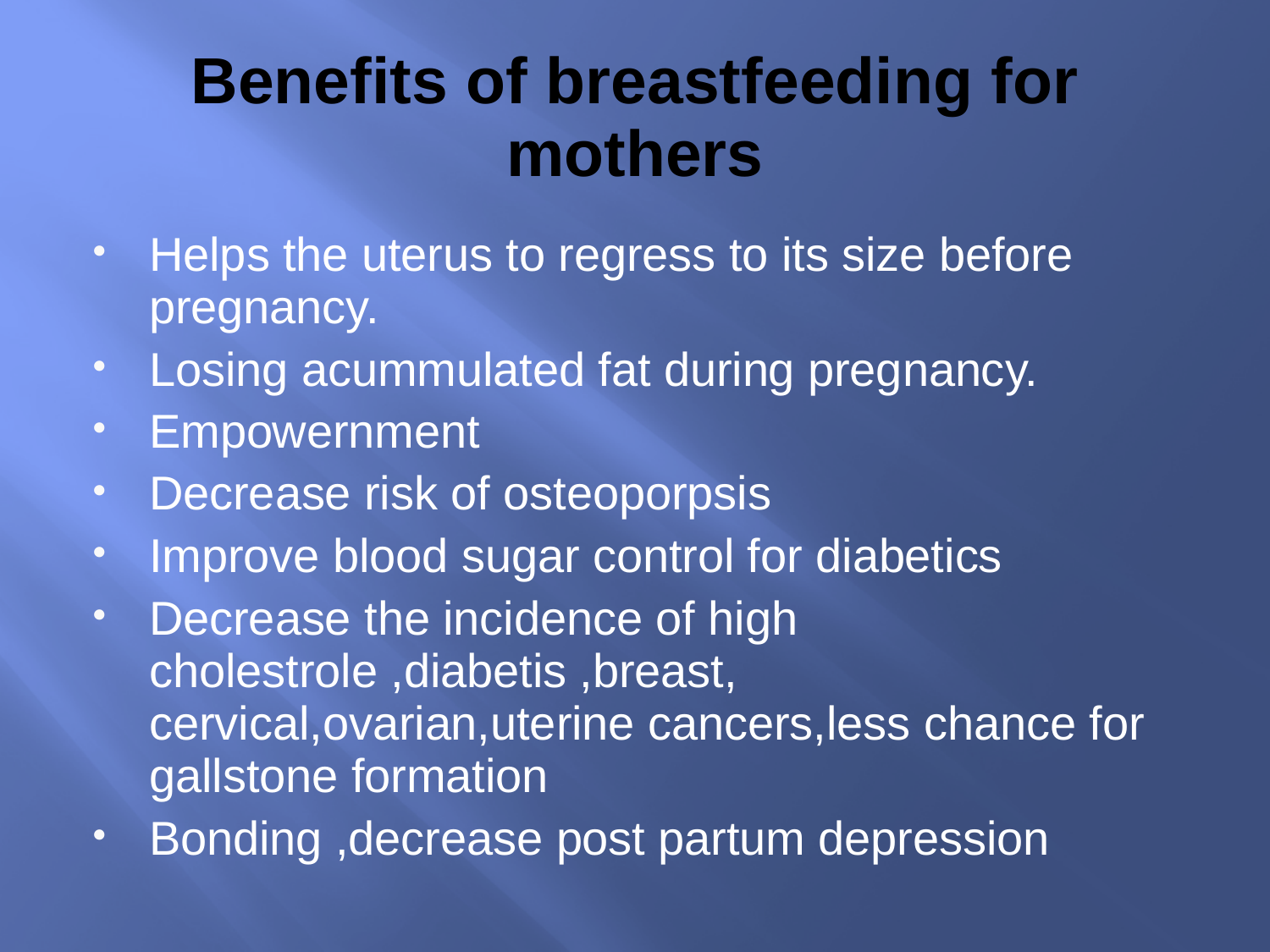

# Benefits of breastfeeding for mothers
Helps the uterus to regress to its size before pregnancy.
Losing acummulated fat during pregnancy.
Empowernment
Decrease risk of osteoporpsis
Improve blood sugar control for diabetics
Decrease the incidence of high cholestrole ,diabetis ,breast, cervical,ovarian,uterine cancers,less chance for gallstone formation
Bonding ,decrease post partum depression